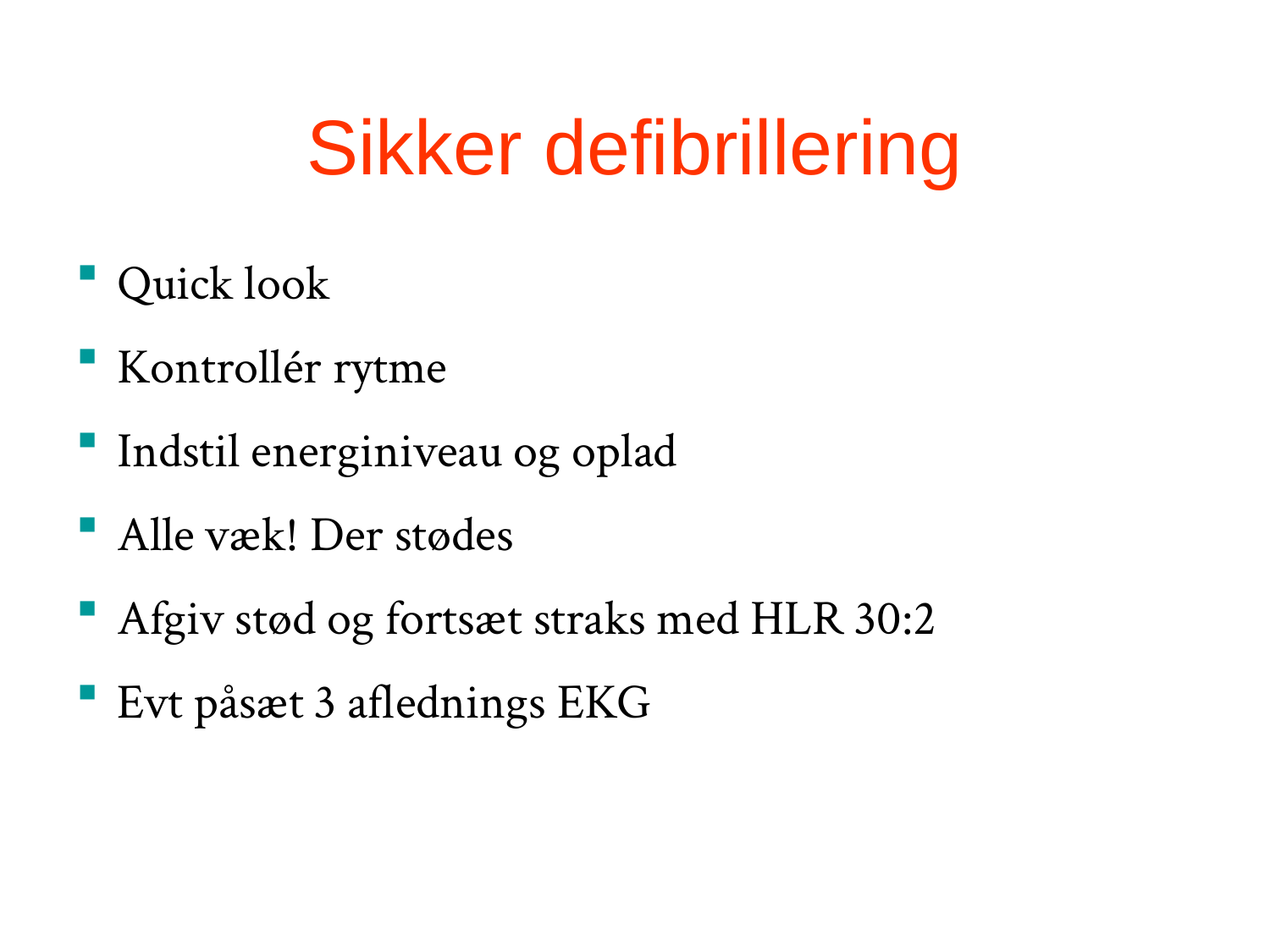

Sikker defibrillering
 Quick look
 Kontrollér rytme
 Indstil energiniveau og oplad
 Alle væk! Der stødes
 Afgiv stød og fortsæt straks med HLR 30:2
 Evt påsæt 3 aflednings EKG